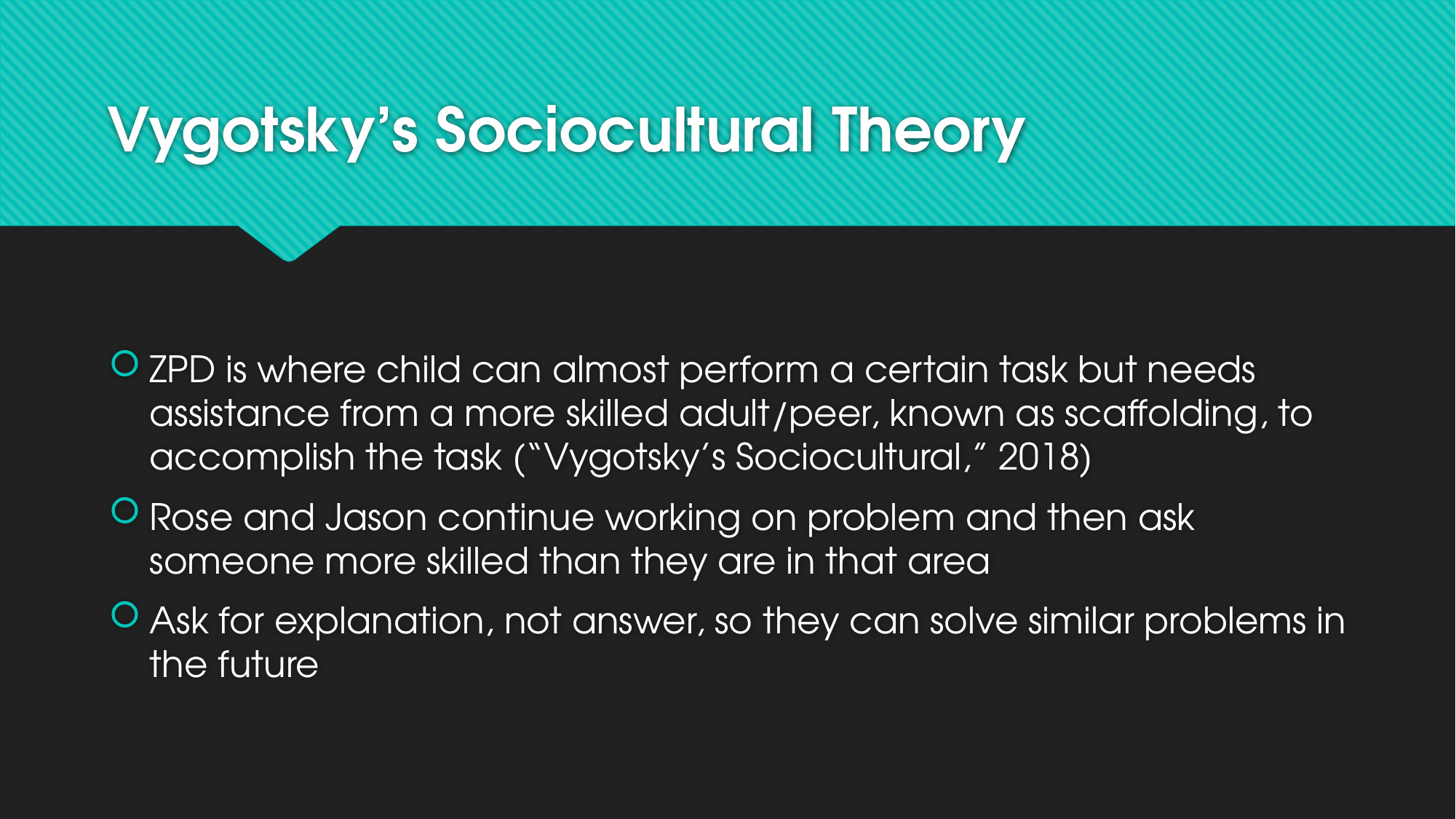

# Vygotsky’s Sociocultural Theory
ZPD is where child can almost perform a certain task but needs assistance from a more skilled adult/peer, known as scaffolding, to accomplish the task (“Vygotsky’s Sociocultural,” 2018)
Rose and Jason continue working on problem and then ask someone more skilled than they are in that area
Ask for explanation, not answer, so they can solve similar problems in the future